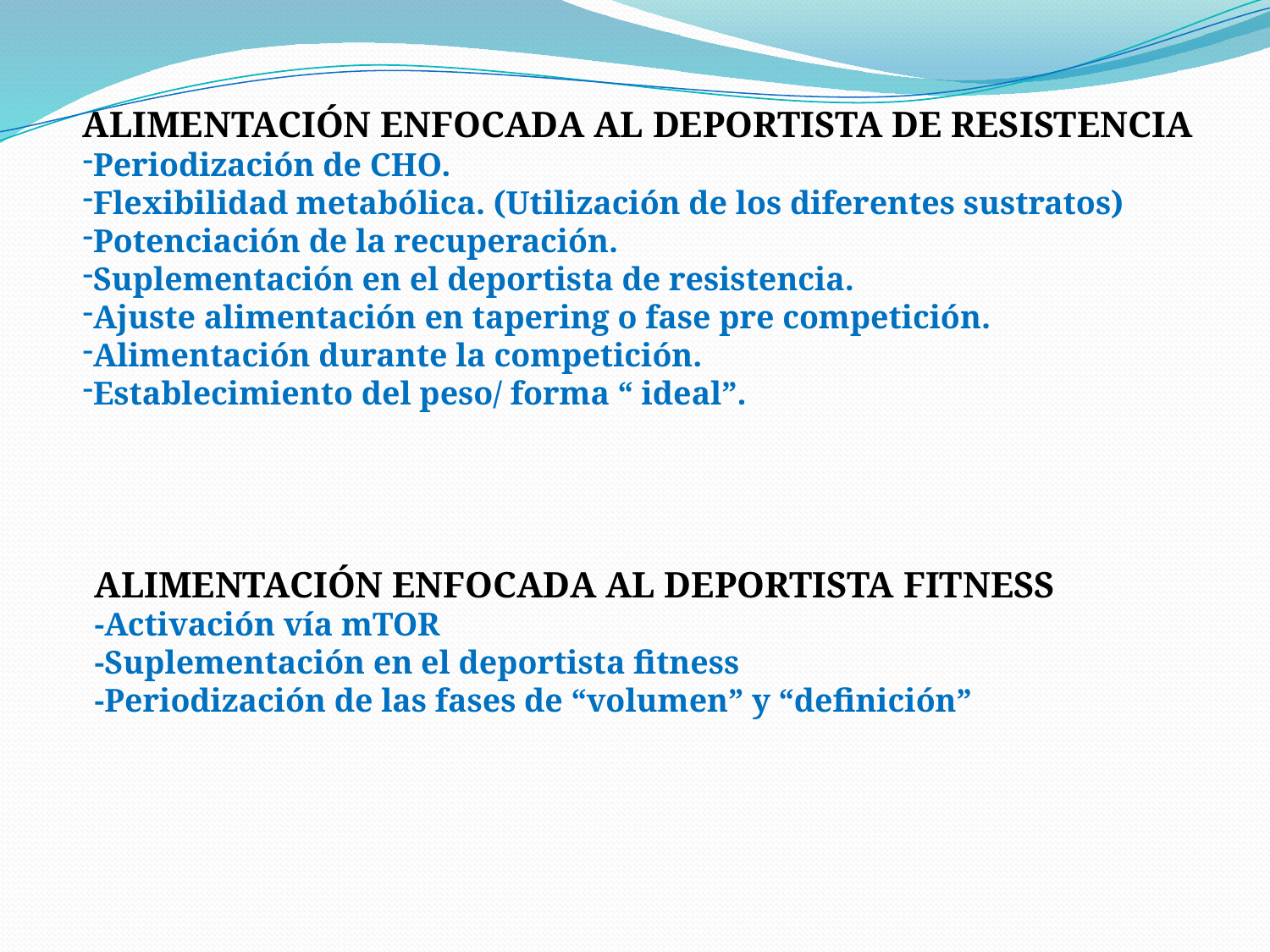

ALIMENTACIÓN ENFOCADA AL DEPORTISTA DE RESISTENCIA
Periodización de CHO.
Flexibilidad metabólica. (Utilización de los diferentes sustratos)
Potenciación de la recuperación.
Suplementación en el deportista de resistencia.
Ajuste alimentación en tapering o fase pre competición.
Alimentación durante la competición.
Establecimiento del peso/ forma “ ideal”.

ALIMENTACIÓN ENFOCADA AL DEPORTISTA FITNESS
-Activación vía mTOR
-Suplementación en el deportista fitness
-Periodización de las fases de “volumen” y “definición”